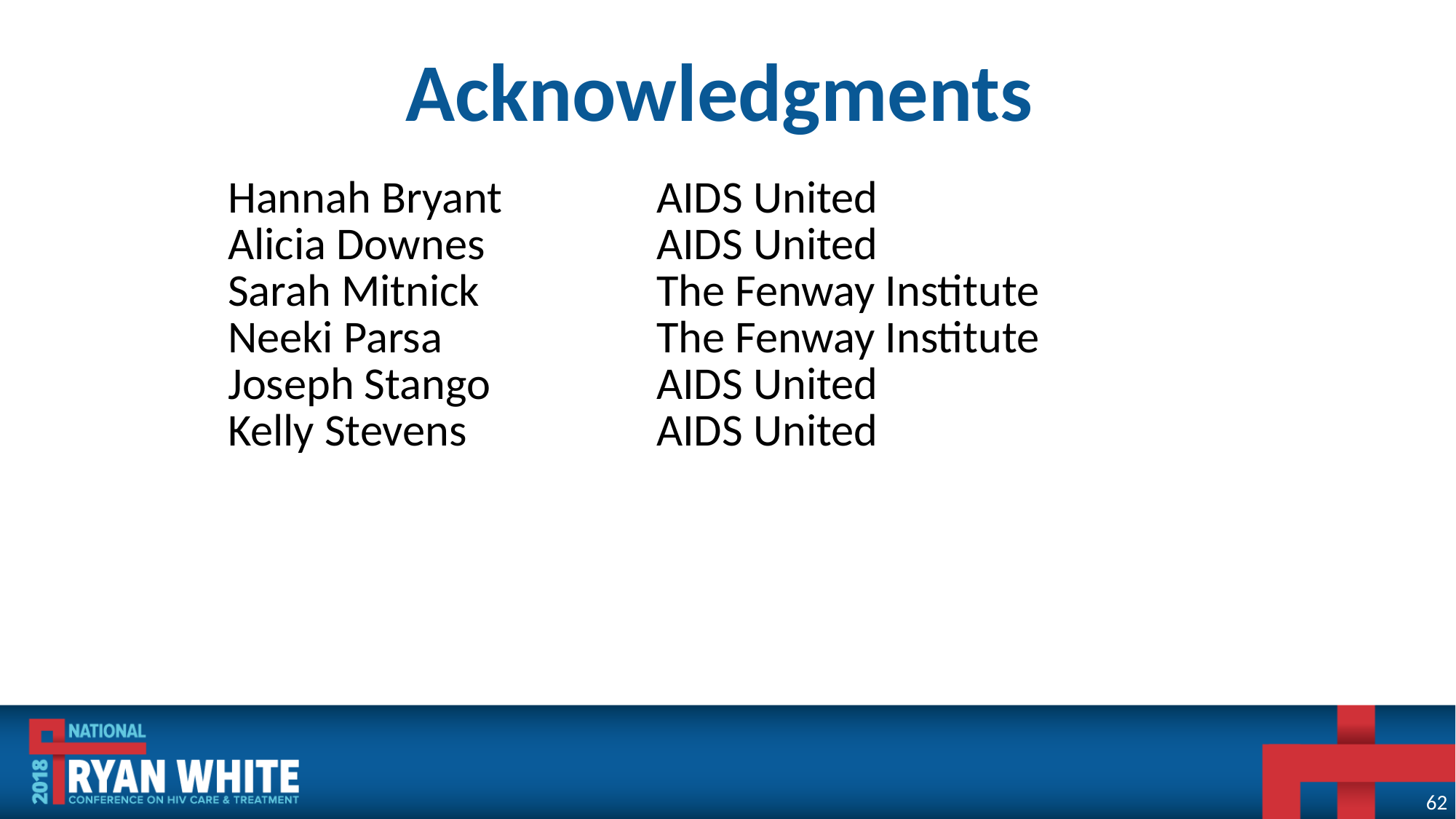

Acknowledgments
| Hannah Bryant | AIDS United |
| --- | --- |
| Alicia Downes | AIDS United |
| Sarah Mitnick | The Fenway Institute |
| Neeki Parsa | The Fenway Institute |
| Joseph Stango | AIDS United |
| Kelly Stevens | AIDS United |
62